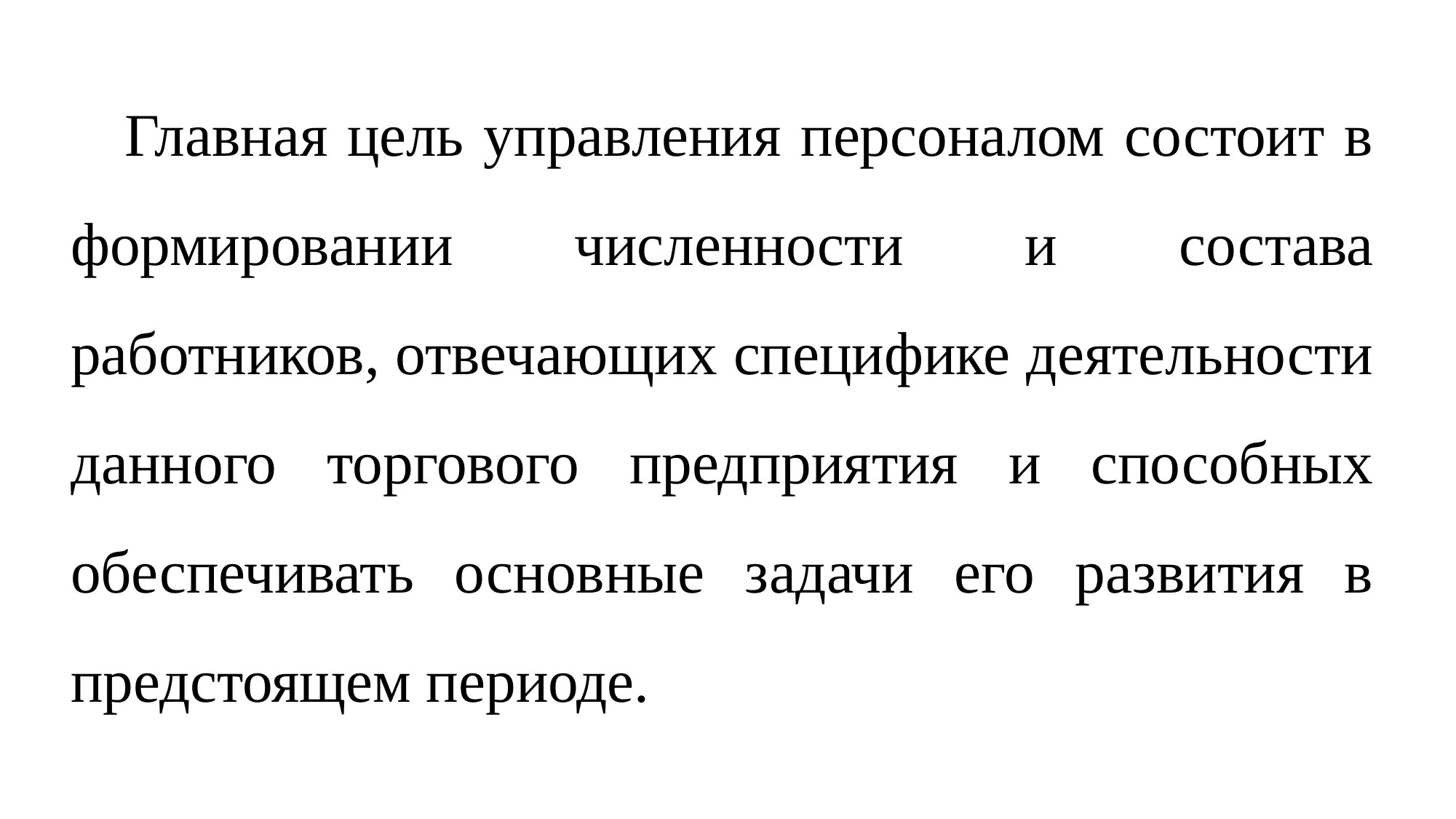

Главная цель управления персоналом состоит в формировании численности и состава работников, отвечающих специфике деятельности данного торгового предприятия и способных обеспечивать основные задачи его развития в предстоящем периоде.